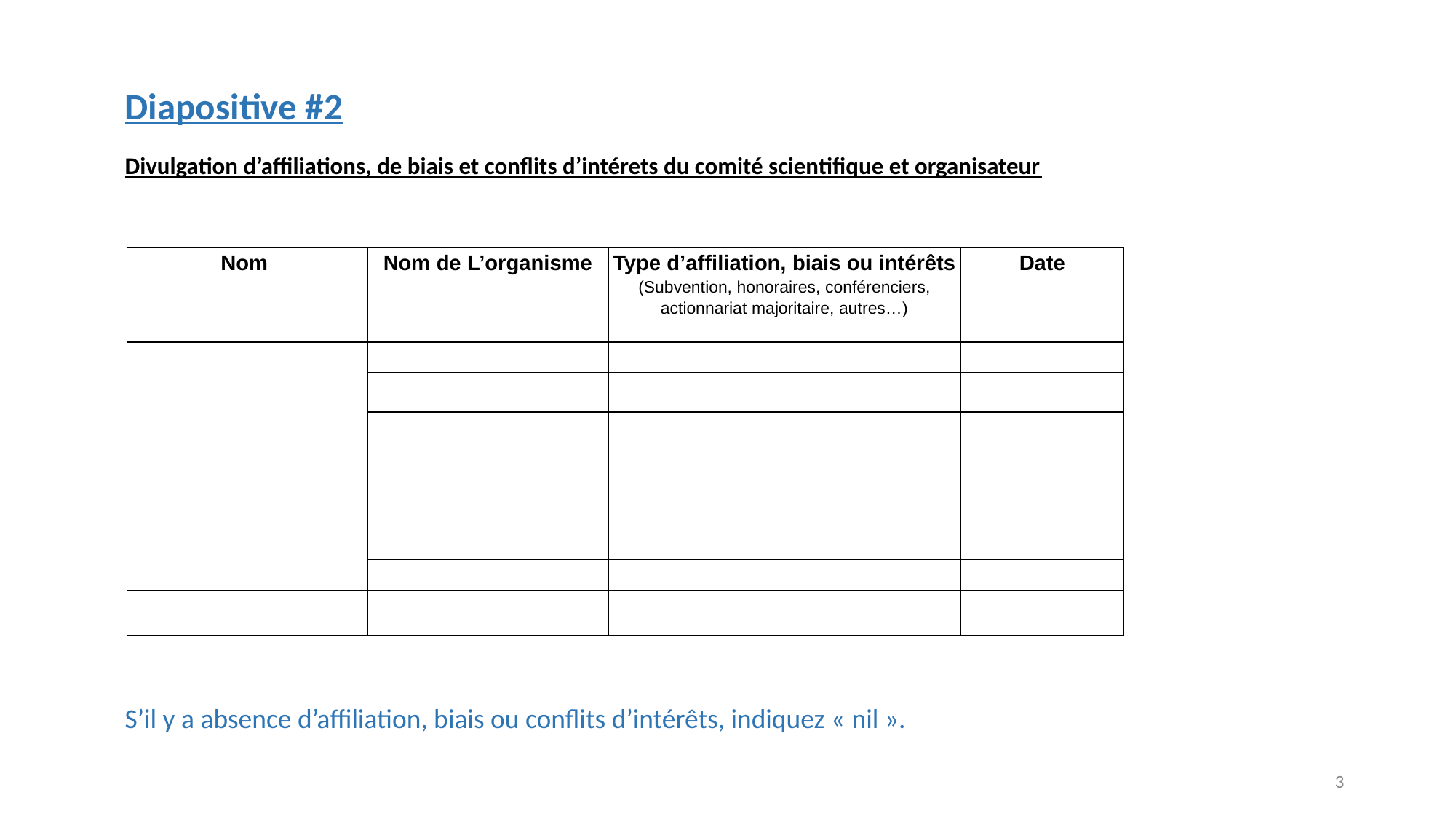

# Diapositive #2 Divulgation d’affiliations, de biais et conflits d’intérets du comité scientifique et organisateur
| Nom | Nom de L’organisme | Type d’affiliation, biais ou intérêts (Subvention, honoraires, conférenciers, actionnariat majoritaire, autres…) | Date |
| --- | --- | --- | --- |
|  |  |  |  |
|  |  |  |  |
|  |  |  |  |
|  |  |  |  |
|  |  |  |  |
|  |  |  |  |
|  |  |  |  |
S’il y a absence d’affiliation, biais ou conflits d’intérêts, indiquez « nil ».
3